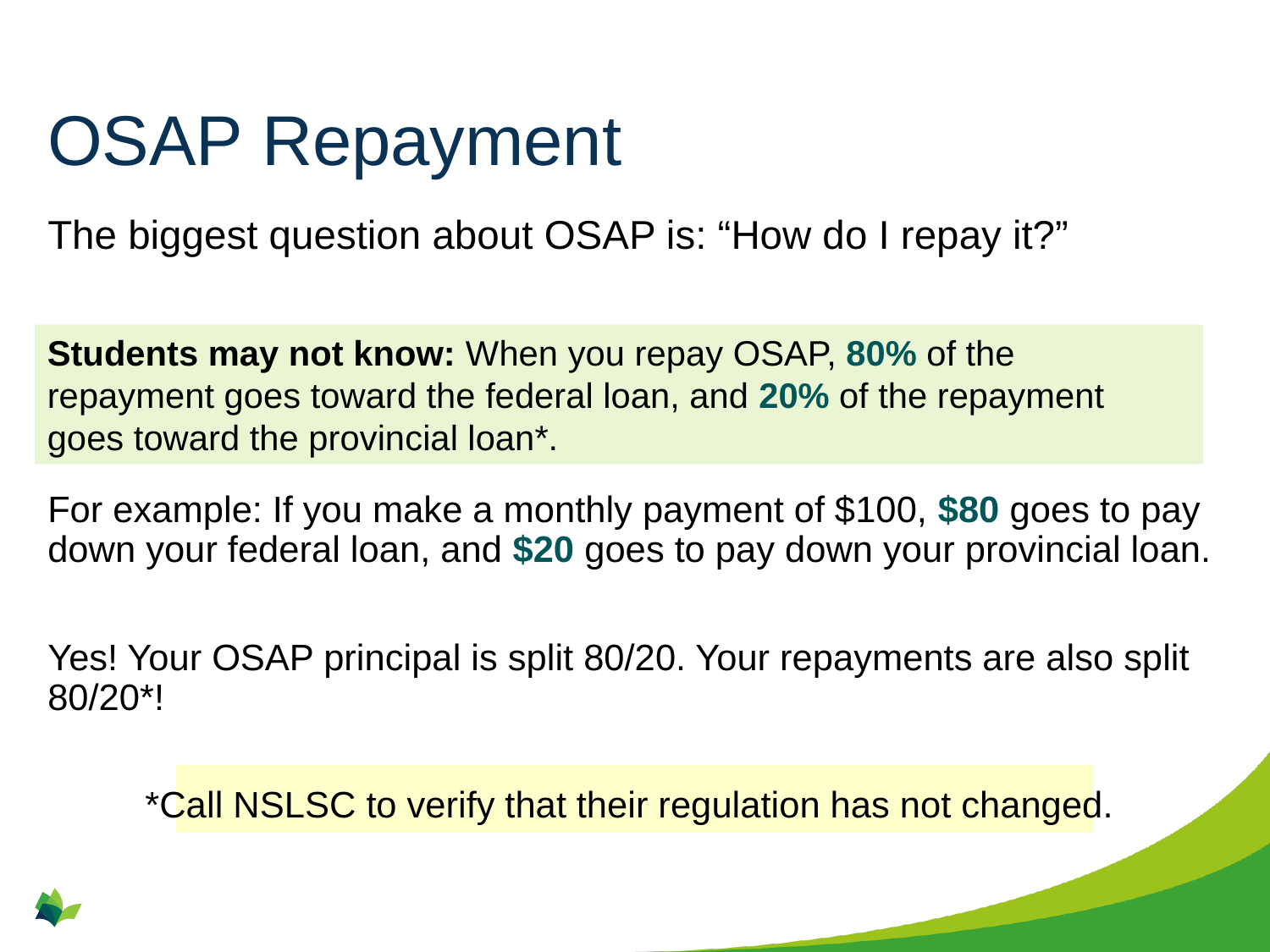

# OSAP Repayment
The biggest question about OSAP is: “How do I repay it?”

For example: If you make a monthly payment of $100, $80 goes to pay down your federal loan, and $20 goes to pay down your provincial loan.

Yes! Your OSAP principal is split 80/20. Your repayments are also split 80/20*!

*Call NSLSC to verify that their regulation has not changed.

Students may not know: When you repay OSAP, 80% of the repayment goes toward the federal loan, and 20% of the repayment goes toward the provincial loan*.